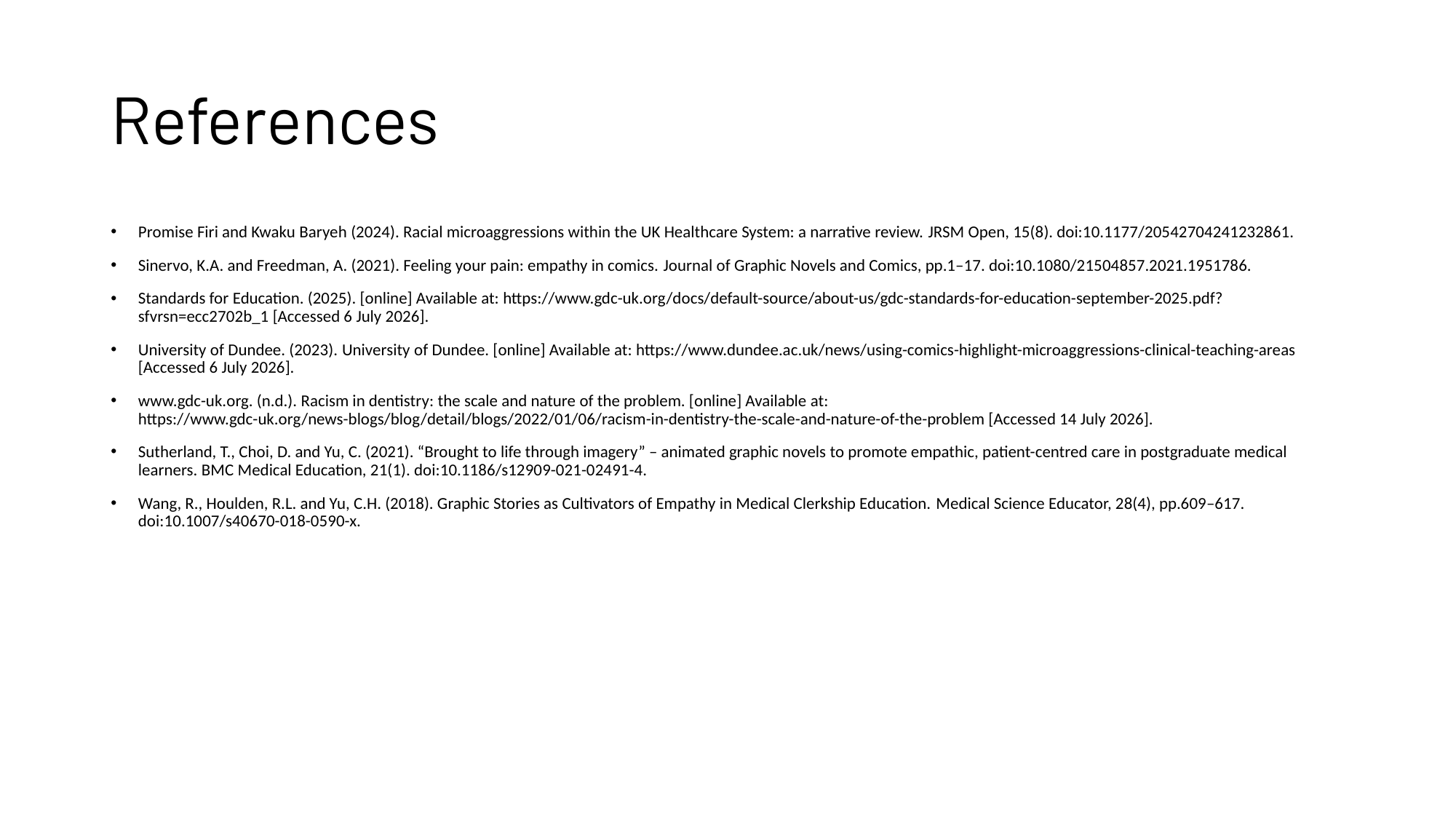

# References
Promise Firi and Kwaku Baryeh (2024). Racial microaggressions within the UK Healthcare System: a narrative review. JRSM Open, 15(8). doi:10.1177/20542704241232861.
Sinervo, K.A. and Freedman, A. (2021). Feeling your pain: empathy in comics. Journal of Graphic Novels and Comics, pp.1–17. doi:10.1080/21504857.2021.1951786.
Standards for Education. (2025). [online] Available at: https://www.gdc-uk.org/docs/default-source/about-us/gdc-standards-for-education-september-2025.pdf?sfvrsn=ecc2702b_1 [Accessed 6 July 2026].
University of Dundee. (2023). University of Dundee. [online] Available at: https://www.dundee.ac.uk/news/using-comics-highlight-microaggressions-clinical-teaching-areas [Accessed 6 July 2026].
www.gdc-uk.org. (n.d.). Racism in dentistry: the scale and nature of the problem. [online] Available at: https://www.gdc-uk.org/news-blogs/blog/detail/blogs/2022/01/06/racism-in-dentistry-the-scale-and-nature-of-the-problem [Accessed 14 July 2026].
Sutherland, T., Choi, D. and Yu, C. (2021). “Brought to life through imagery” – animated graphic novels to promote empathic, patient-centred care in postgraduate medical learners. BMC Medical Education, 21(1). doi:10.1186/s12909-021-02491-4.
Wang, R., Houlden, R.L. and Yu, C.H. (2018). Graphic Stories as Cultivators of Empathy in Medical Clerkship Education. Medical Science Educator, 28(4), pp.609–617. doi:10.1007/s40670-018-0590-x.